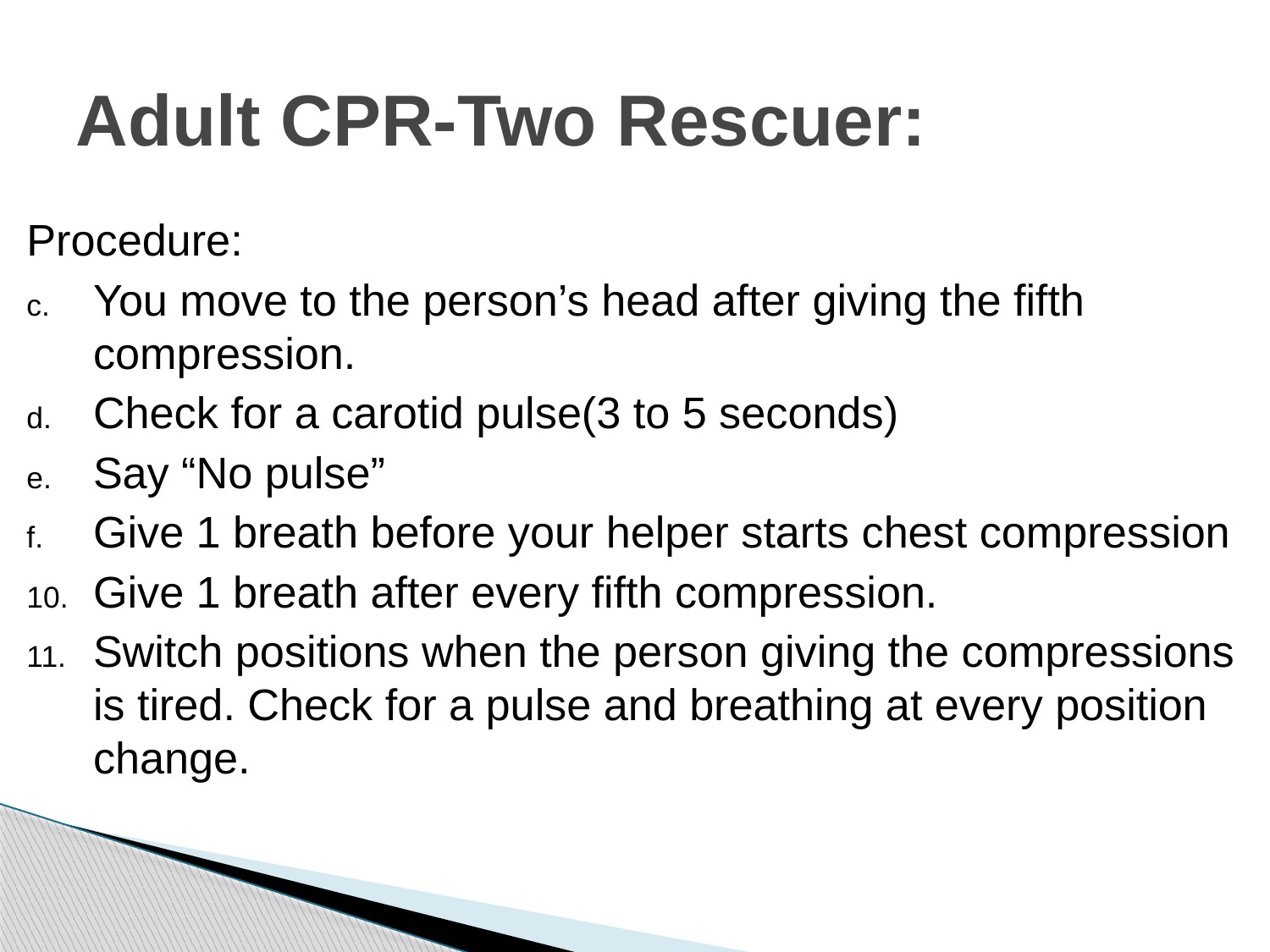

# Adult CPR-Two Rescuer:
Procedure:
You move to the person’s head after giving the fifth compression.
Check for a carotid pulse(3 to 5 seconds)
Say “No pulse”
Give 1 breath before your helper starts chest compression
Give 1 breath after every fifth compression.
Switch positions when the person giving the compressions is tired. Check for a pulse and breathing at every position change.